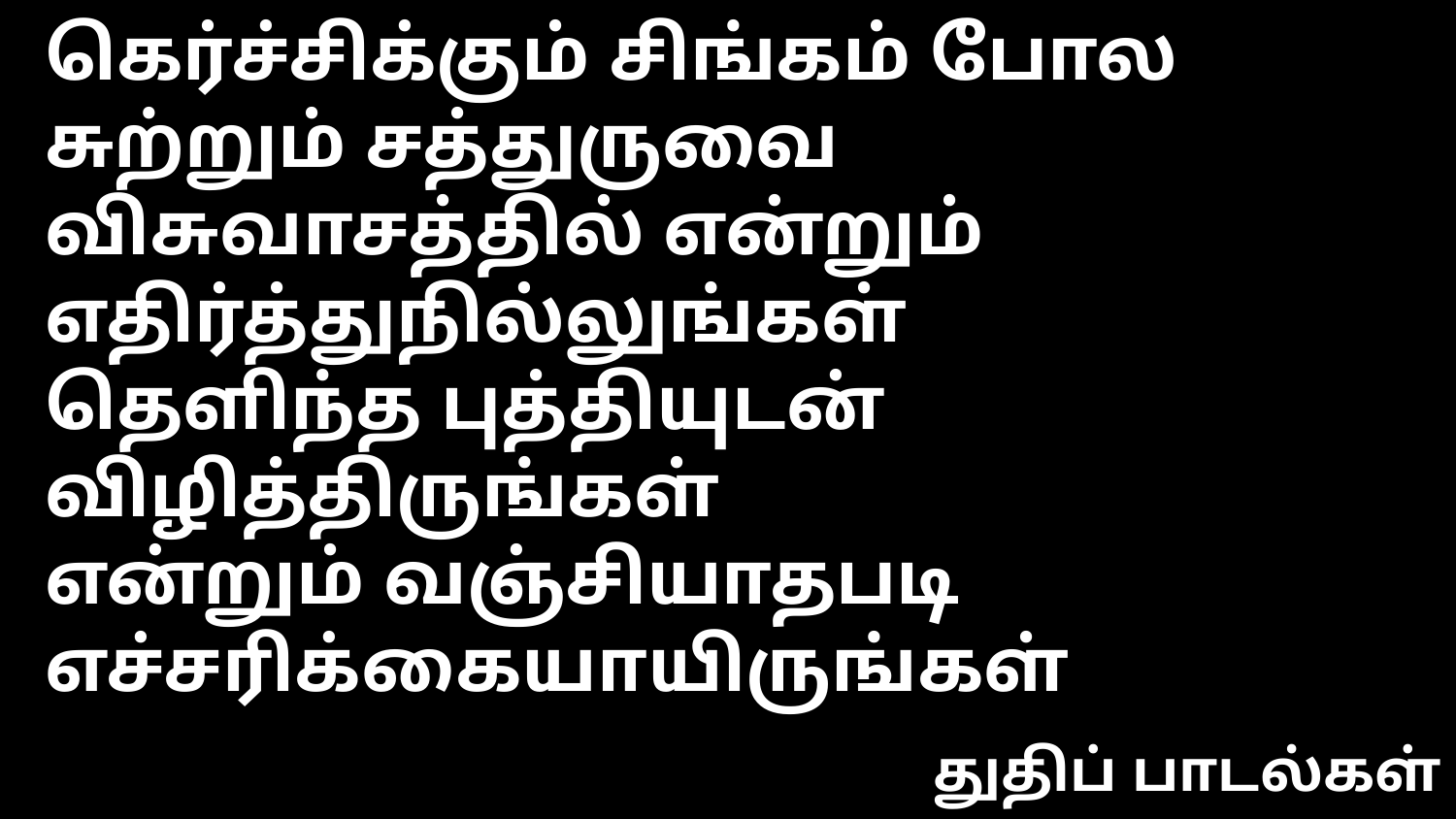

கெர்ச்சிக்கும் சிங்கம் போல சுற்றும் சத்துருவை
விசுவாசத்தில் என்றும் எதிர்த்துநில்லுங்கள்
தெளிந்த புத்தியுடன் விழித்திருங்கள்
என்றும் வஞ்சியாதபடி எச்சரிக்கையாயிருங்கள்

துதிப் பாடல்கள்